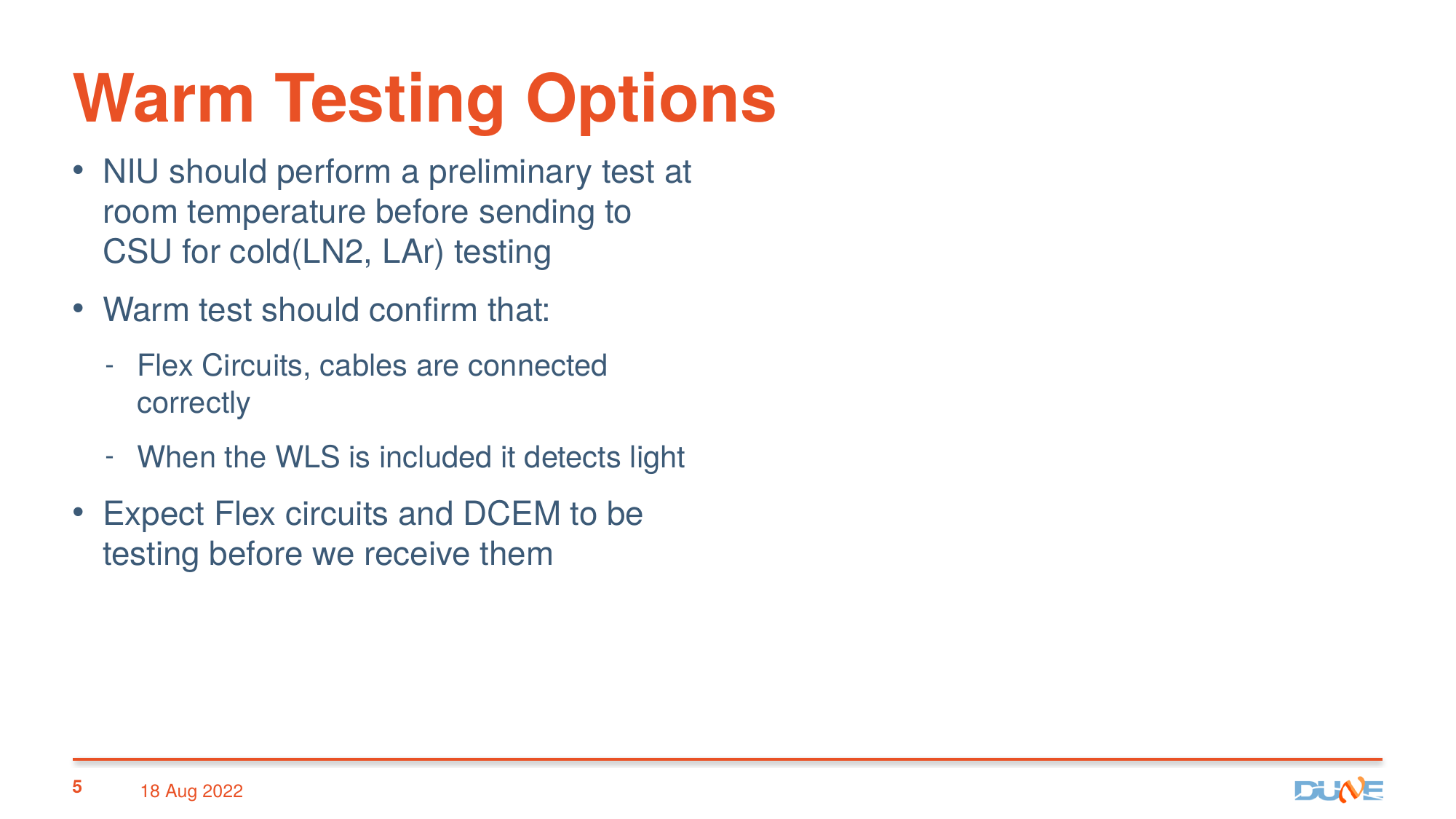

# Warm Testing Options
NIU should perform a preliminary test at room temperature before sending to CSU for cold(LN2, LAr) testing
Warm test should confirm that:
Flex Circuits, cables are connected correctly
When the WLS is included it detects light
Expect Flex circuits and DCEM to be testing before we receive them

5
18 Aug 2022